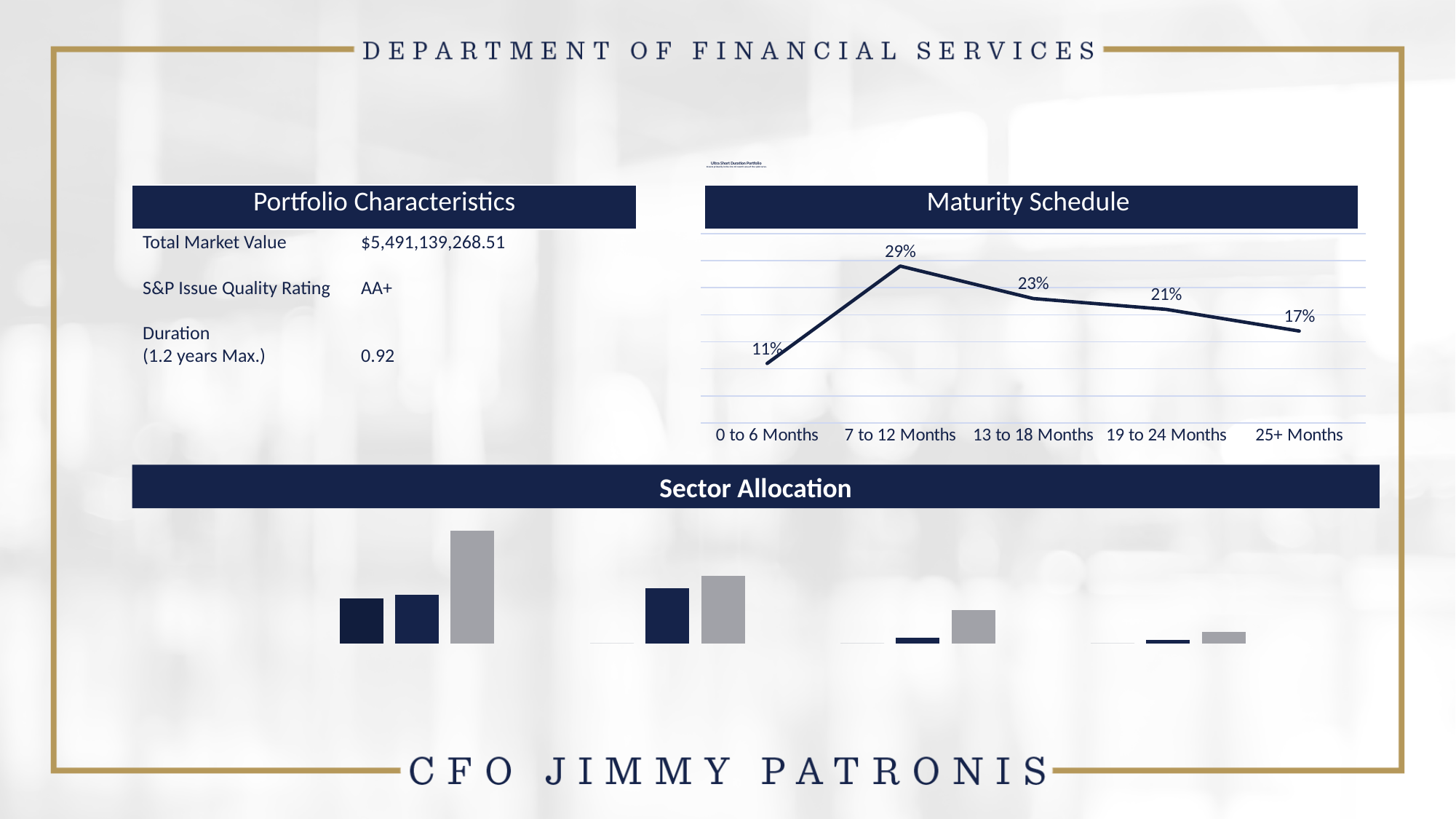

# Ultra Short Duration Portfolio Invests primarily in the 6 to 18 month area of the yield curve.
| Portfolio Characteristics |
| --- |
| Maturity Schedule |
| --- |
Total Market Value	$5,491,139,268.51

S&P Issue Quality Rating	AA+

Duration
(1.2 years Max.)	0.92

### Chart

| Category | Series 1 |
|---|---|
| 0 to 6 Months | 0.11 |
| 7 to 12 Months | 0.29 |
| 13 to 18 Months | 0.23 |
| 19 to 24 Months | 0.21 |
| 25+ Months | 0.17 |
Sector Allocation

### Chart

| Category |
|---|

### Chart

| Category | Minimum | Average | Maximum |
|---|---|---|---|
| U.S Treasury Obligations | 0.4 | 0.43 | 1.0 |
| U.S. Government Agency Obligations | 0.0 | 0.49 | 0.6 |
| Corporate (Domestic/Foreign) Obligations | 0.0 | 0.05 | 0.3 |
| Other Eligible Investments | 0.0 | 0.03 | 0.1 |